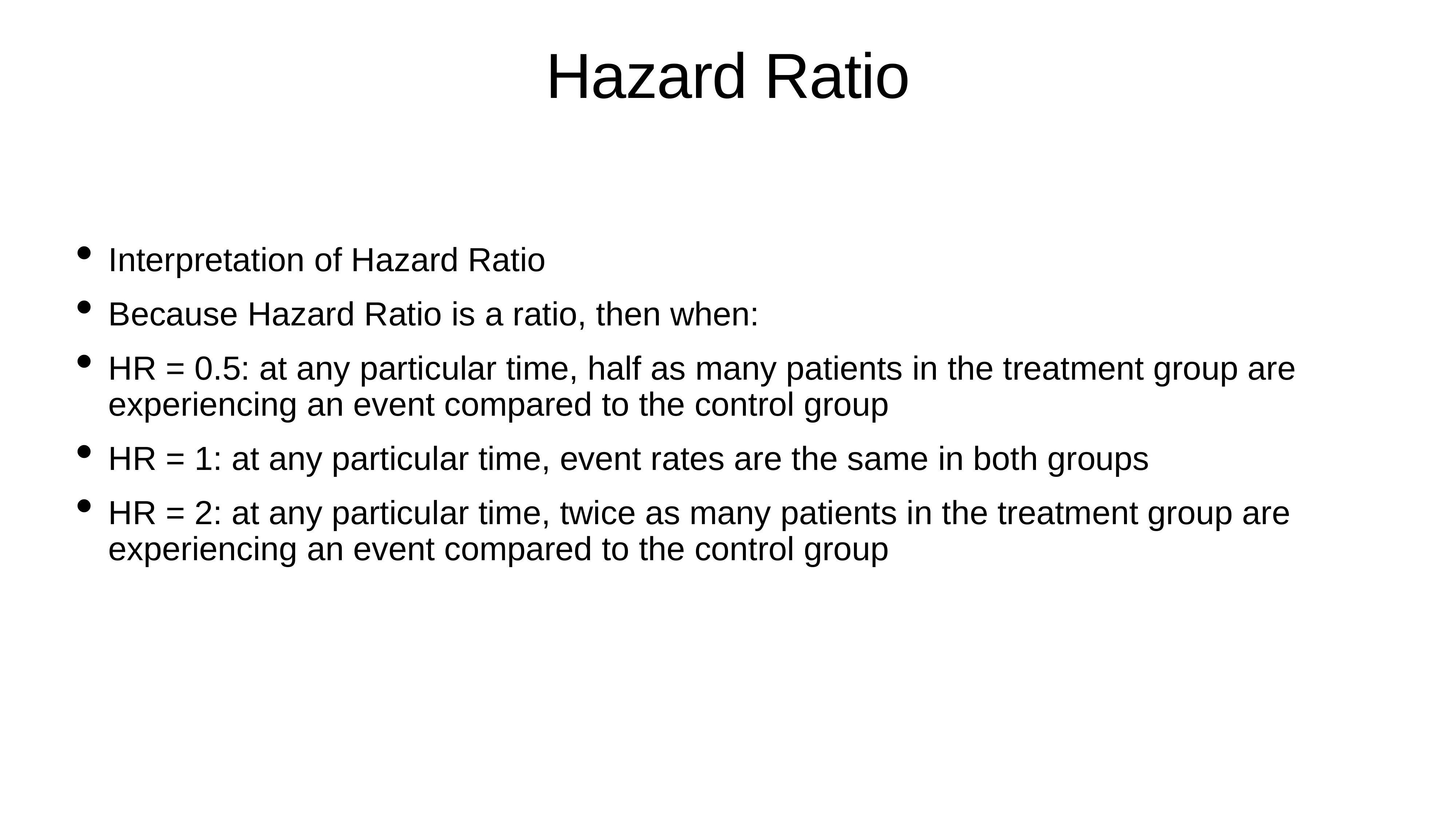

# Hazard Ratio
Interpretation of Hazard Ratio
Because Hazard Ratio is a ratio, then when:
HR = 0.5: at any particular time, half as many patients in the treatment group are experiencing an event compared to the control group
HR = 1: at any particular time, event rates are the same in both groups
HR = 2: at any particular time, twice as many patients in the treatment group are experiencing an event compared to the control group